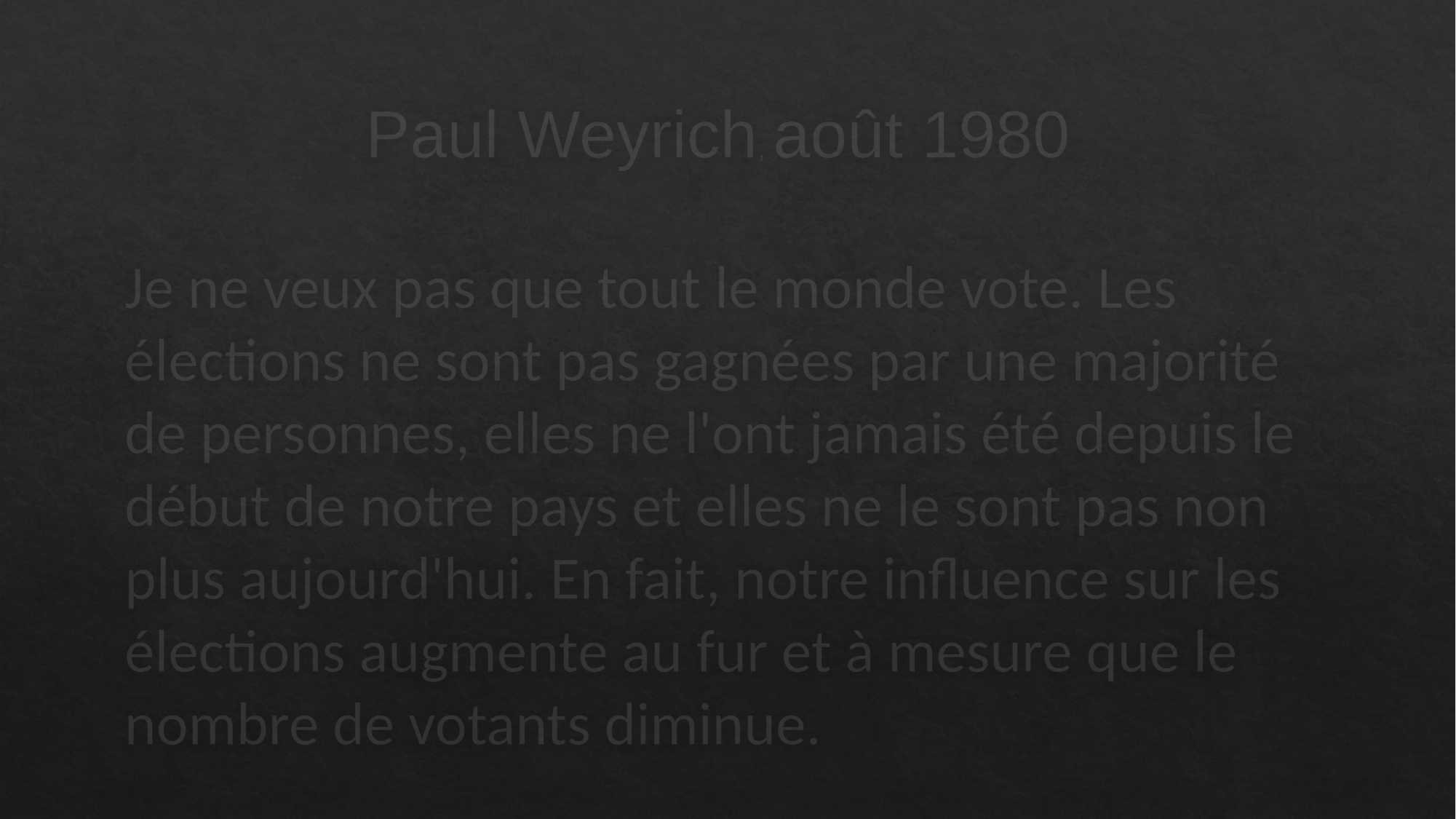

# Paul Weyrich, août 1980
Je ne veux pas que tout le monde vote. Les élections ne sont pas gagnées par une majorité de personnes, elles ne l'ont jamais été depuis le début de notre pays et elles ne le sont pas non plus aujourd'hui. En fait, notre influence sur les élections augmente au fur et à mesure que le nombre de votants diminue.